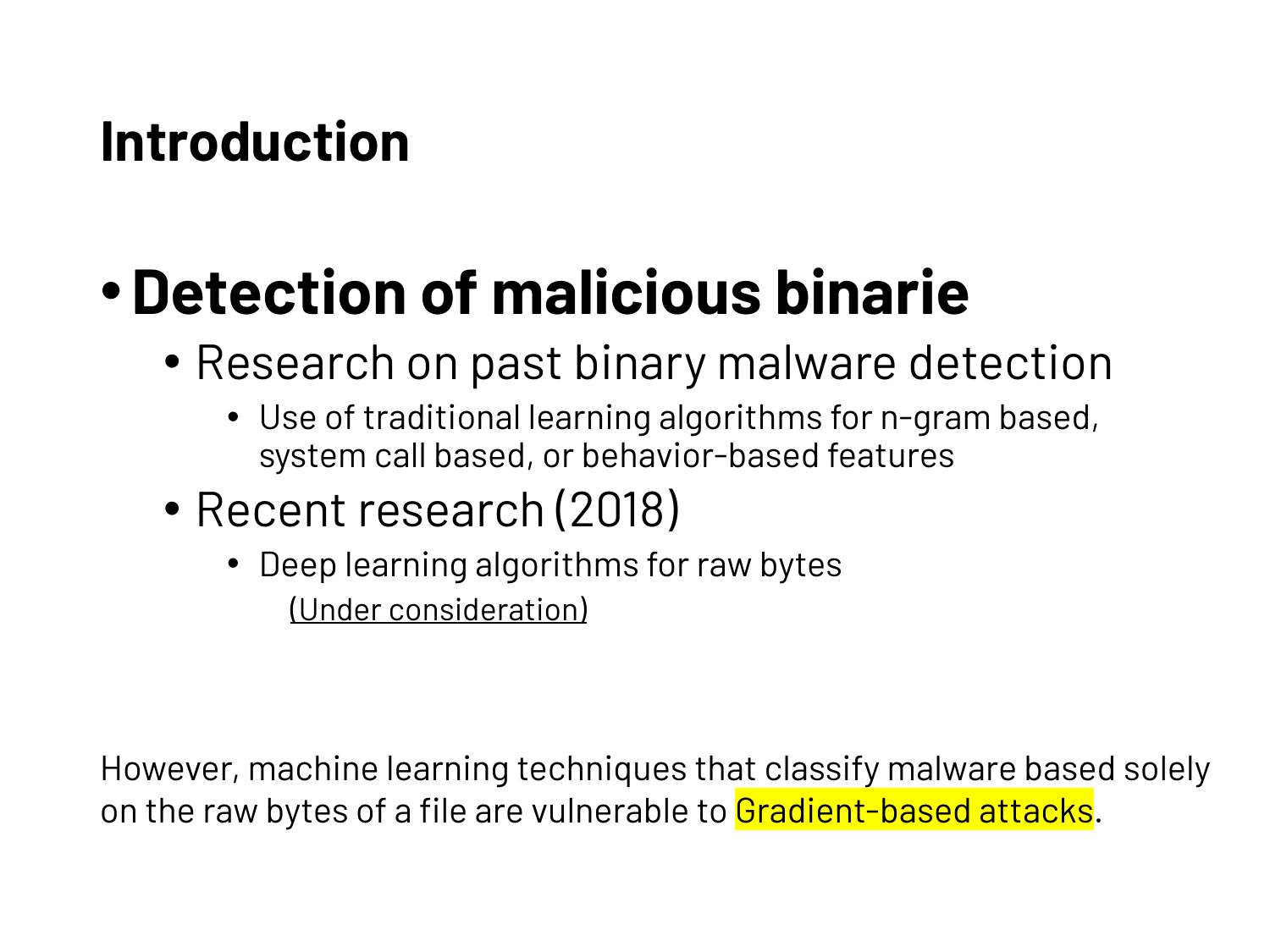

# Introduction
Detection of malicious binarie
Research on past binary malware detection
Use of traditional learning algorithms for n-gram based, system call based, or behavior-based features
Recent research (2018)
Deep learning algorithms for raw bytes
(Under consideration)
However, machine learning techniques that classify malware based solely on the raw bytes of a file are vulnerable to Gradient-based attacks.